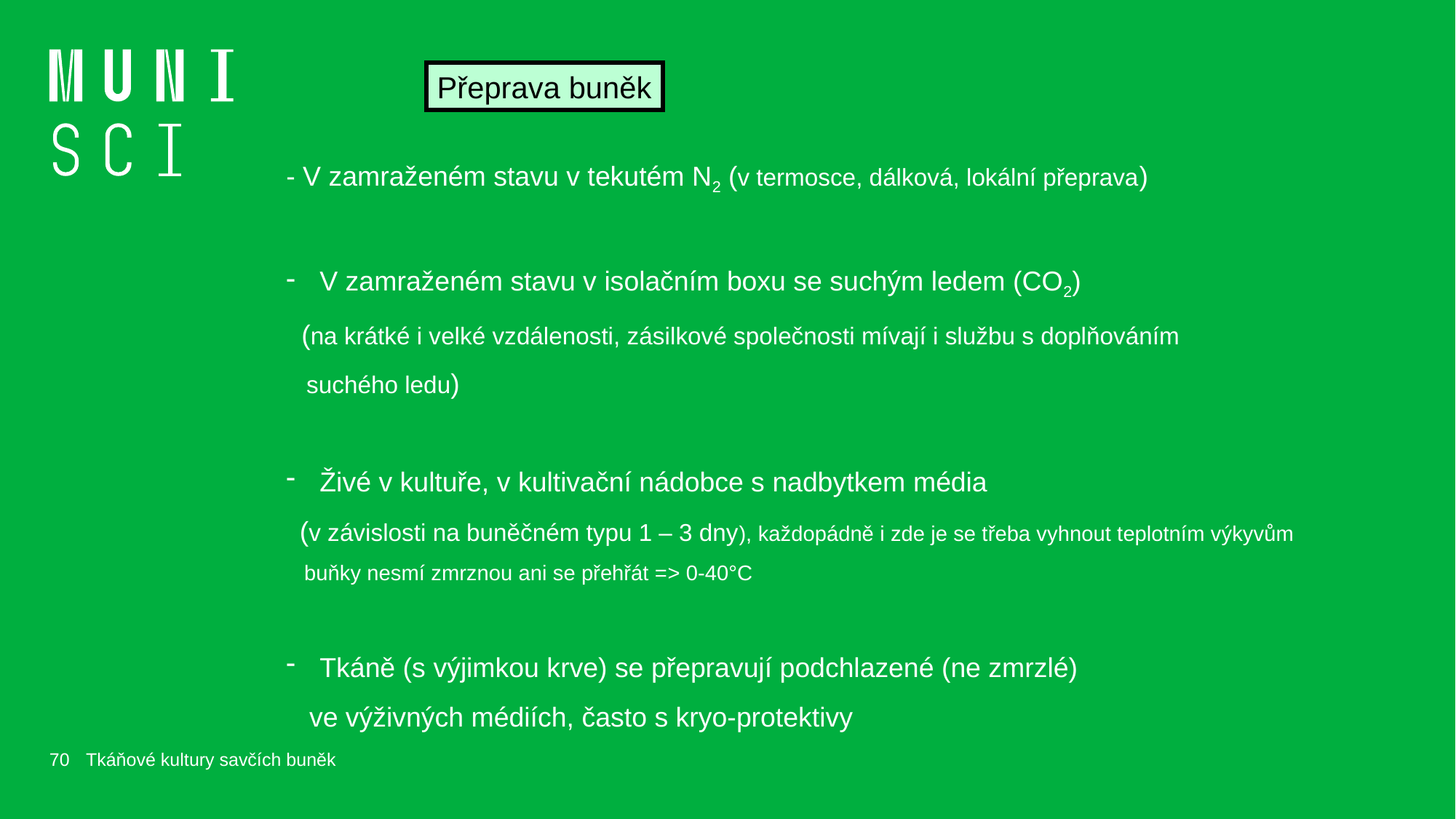

Přeprava buněk
- V zamraženém stavu v tekutém N2 (v termosce, dálková, lokální přeprava)

 V zamraženém stavu v isolačním boxu se suchým ledem (CO2)
  (na krátké i velké vzdálenosti, zásilkové společnosti mívají i službu s doplňováním
   suchého ledu)

 Živé v kultuře, v kultivační nádobce s nadbytkem média
  (v závislosti na buněčném typu 1 – 3 dny), každopádně i zde je se třeba vyhnout teplotním výkyvům
   buňky nesmí zmrznou ani se přehřát => 0-40°C

 Tkáně (s výjimkou krve) se přepravují podchlazené (ne zmrzlé)
   ve výživných médiích, často s kryo-protektivy
70
Tkáňové kultury savčích buněk